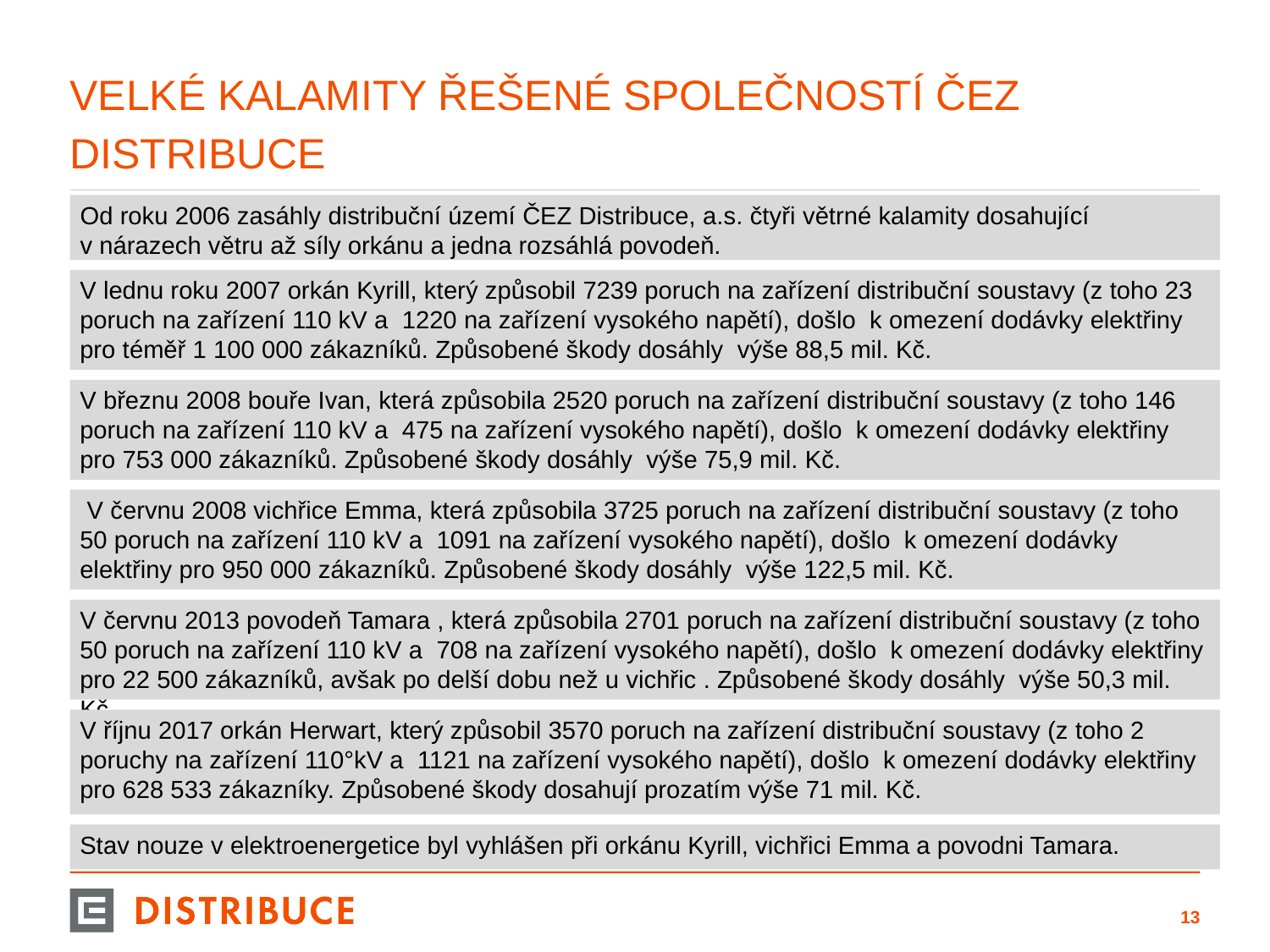

# Velké kalamity řešené společností ČEZ Distribuce od roku 2006
Od roku 2006 zasáhly distribuční území ČEZ Distribuce, a.s. čtyři větrné kalamity dosahující v nárazech větru až síly orkánu a jedna rozsáhlá povodeň.
V lednu roku 2007 orkán Kyrill, který způsobil 7239 poruch na zařízení distribuční soustavy (z toho 23 poruch na zařízení 110 kV a  1220 na zařízení vysokého napětí), došlo  k omezení dodávky elektřiny pro téměř 1 100 000 zákazníků. Způsobené škody dosáhly  výše 88,5 mil. Kč.
V březnu 2008 bouře Ivan, která způsobila 2520 poruch na zařízení distribuční soustavy (z toho 146 poruch na zařízení 110 kV a  475 na zařízení vysokého napětí), došlo  k omezení dodávky elektřiny pro 753 000 zákazníků. Způsobené škody dosáhly  výše 75,9 mil. Kč.

 V červnu 2008 vichřice Emma, která způsobila 3725 poruch na zařízení distribuční soustavy (z toho 50 poruch na zařízení 110 kV a  1091 na zařízení vysokého napětí), došlo  k omezení dodávky elektřiny pro 950 000 zákazníků. Způsobené škody dosáhly  výše 122,5 mil. Kč.

V červnu 2013 povodeň Tamara , která způsobila 2701 poruch na zařízení distribuční soustavy (z toho 50 poruch na zařízení 110 kV a  708 na zařízení vysokého napětí), došlo  k omezení dodávky elektřiny pro 22 500 zákazníků, avšak po delší dobu než u vichřic . Způsobené škody dosáhly  výše 50,3 mil. Kč.

V říjnu 2017 orkán Herwart, který způsobil 3570 poruch na zařízení distribuční soustavy (z toho 2 poruchy na zařízení 110°kV a  1121 na zařízení vysokého napětí), došlo  k omezení dodávky elektřiny pro 628 533 zákazníky. Způsobené škody dosahují prozatím výše 71 mil. Kč.

Stav nouze v elektroenergetice byl vyhlášen při orkánu Kyrill, vichřici Emma a povodni Tamara.
13